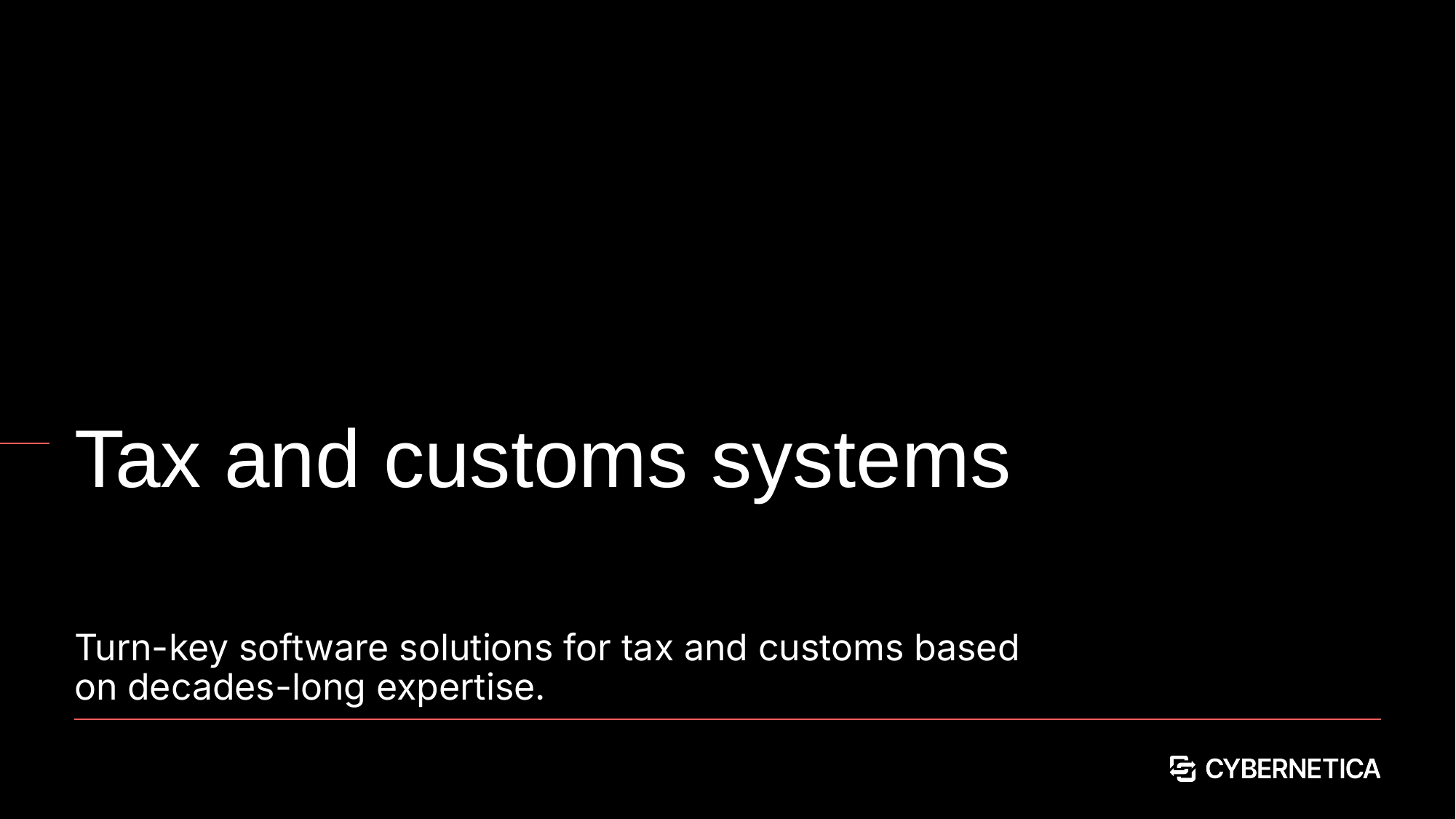

# Tax and customs systems
Turn-key software solutions for tax and customs based on decades-long expertise.